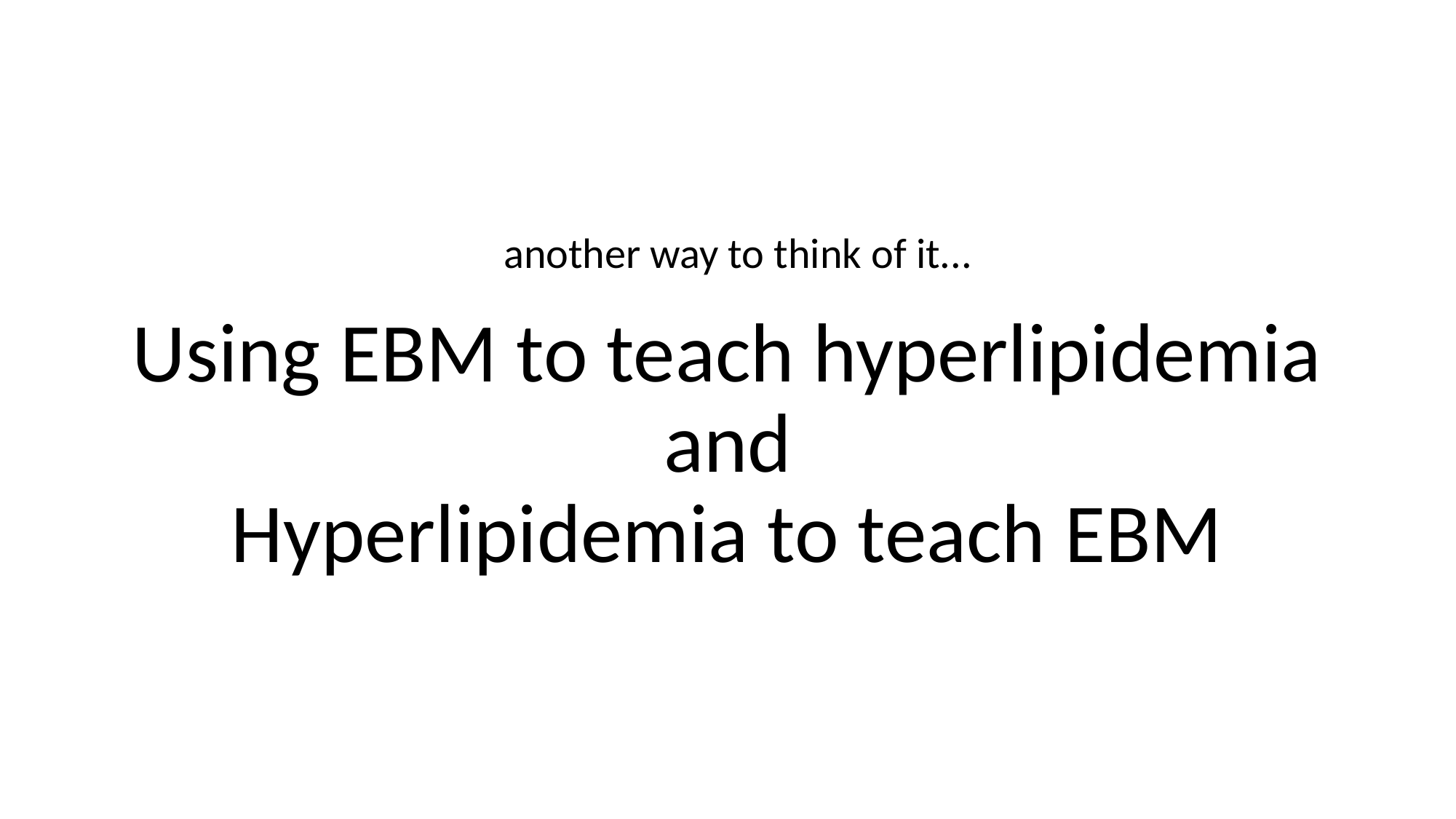

another way to think of it...
# Using EBM to teach hyperlipidemia and Hyperlipidemia to teach EBM